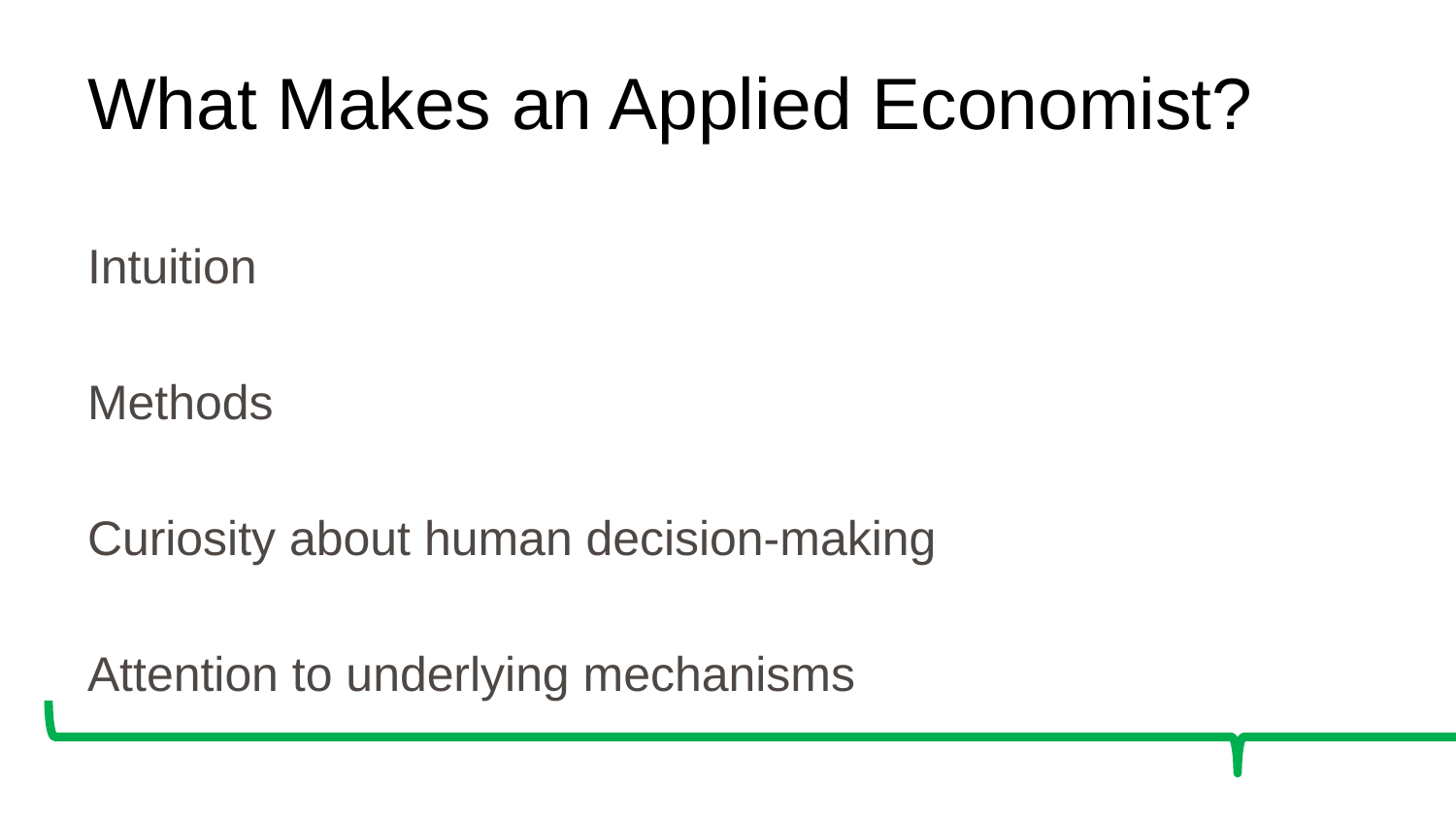

# What Makes an Applied Economist?

Intuition

Methods

Curiosity about human decision-making

Attention to underlying mechanisms